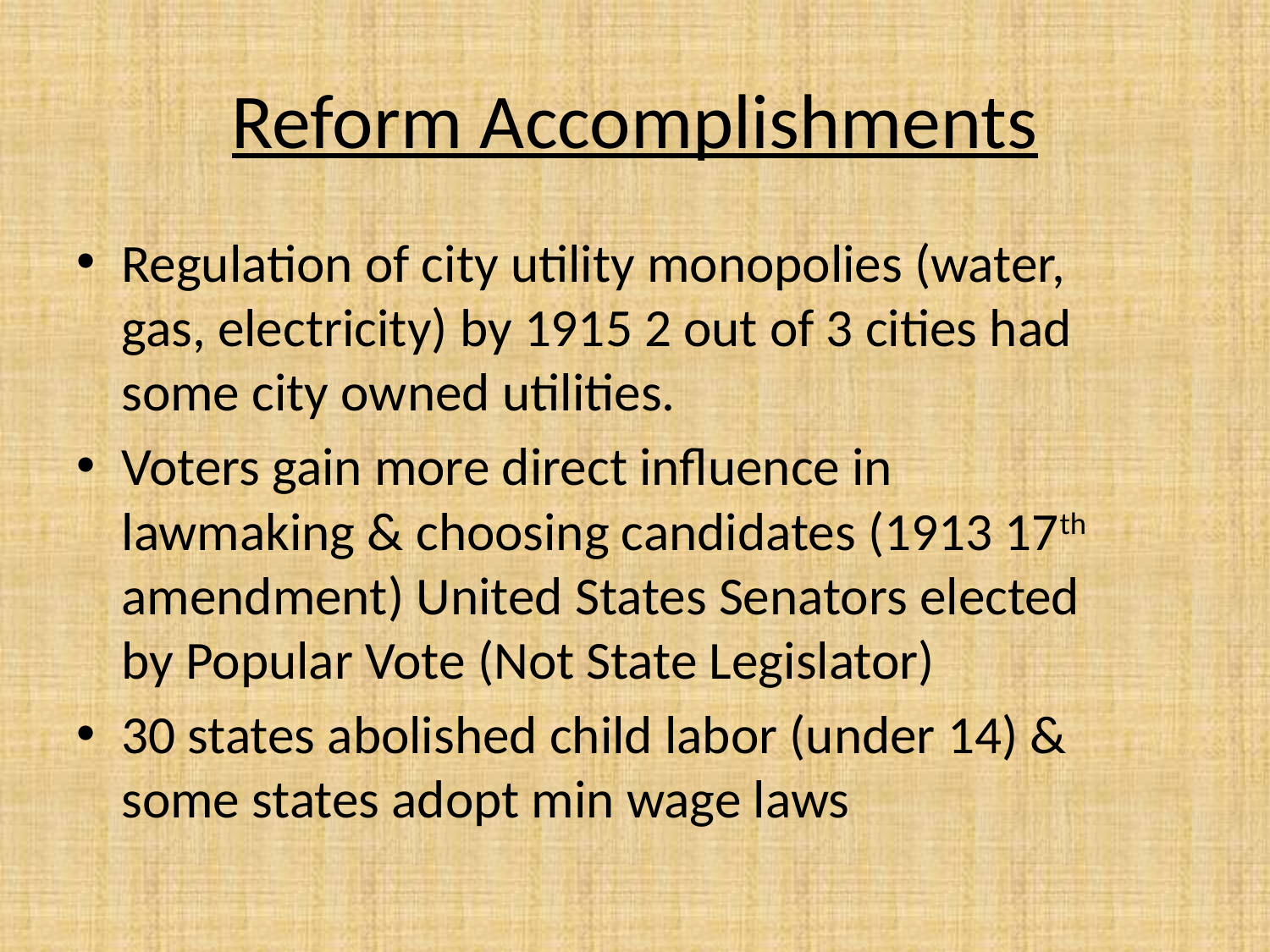

# Reform Accomplishments
Regulation of city utility monopolies (water, gas, electricity) by 1915 2 out of 3 cities had some city owned utilities.
Voters gain more direct influence in lawmaking & choosing candidates (1913 17th amendment) United States Senators elected by Popular Vote (Not State Legislator)
30 states abolished child labor (under 14) & some states adopt min wage laws